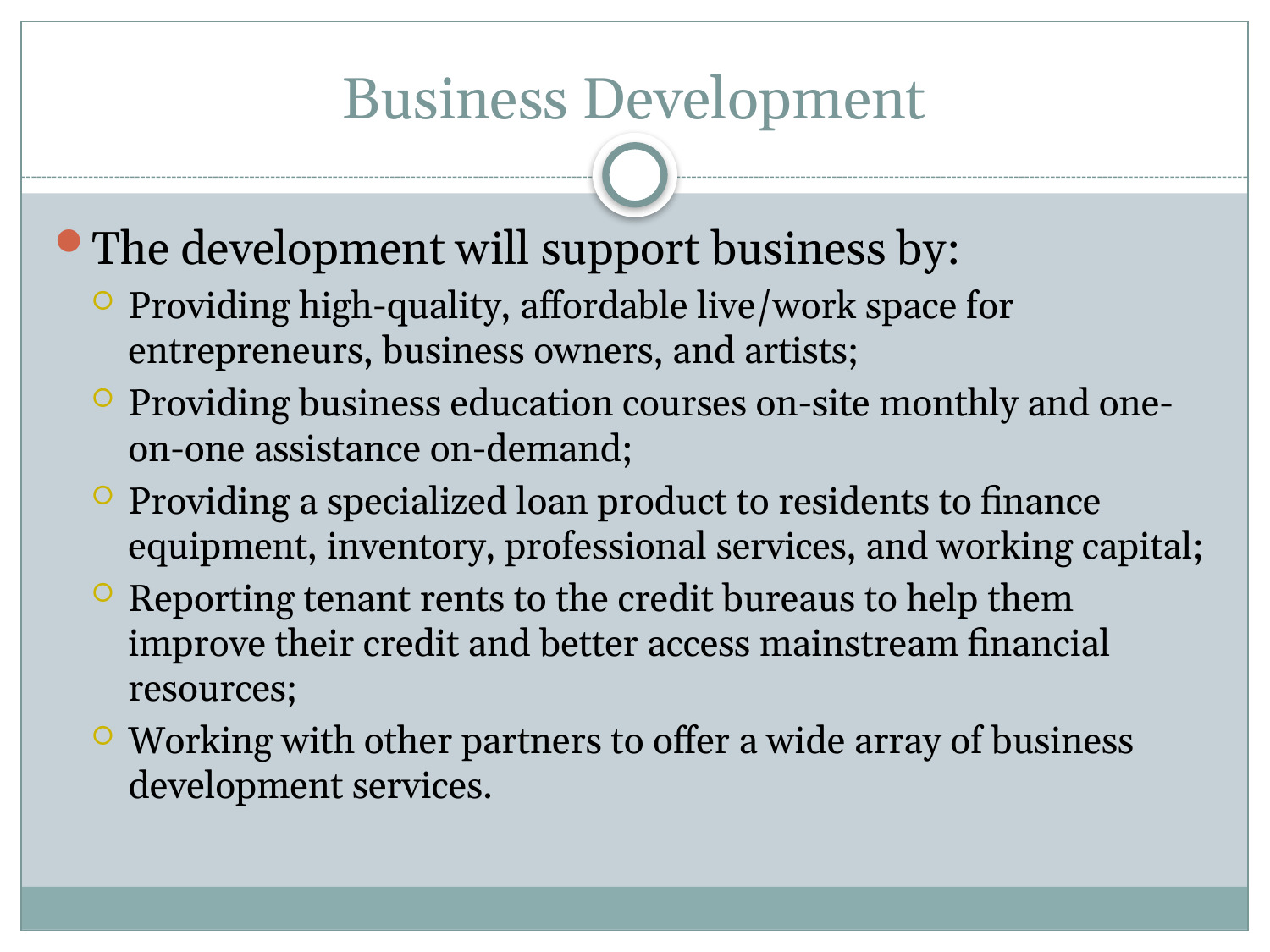

# Business Development
The development will support business by:
Providing high-quality, affordable live/work space for entrepreneurs, business owners, and artists;
Providing business education courses on-site monthly and one-on-one assistance on-demand;
Providing a specialized loan product to residents to finance equipment, inventory, professional services, and working capital;
Reporting tenant rents to the credit bureaus to help them improve their credit and better access mainstream financial resources;
Working with other partners to offer a wide array of business development services.